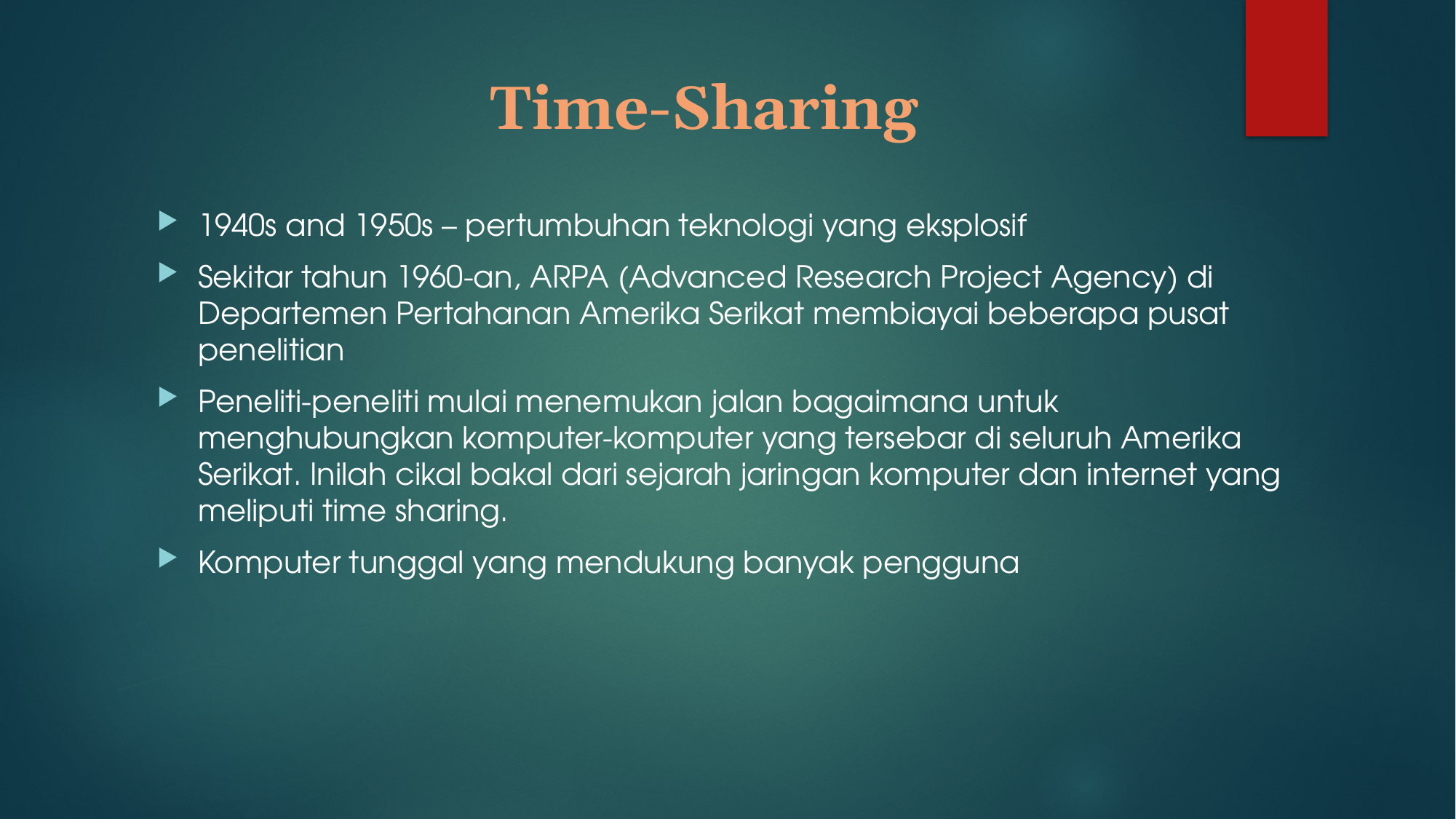

# Time-Sharing
1940s and 1950s – pertumbuhan teknologi yang eksplosif
Sekitar tahun 1960-an, ARPA (Advanced Research Project Agency) di Departemen Pertahanan Amerika Serikat membiayai beberapa pusat penelitian
Peneliti-peneliti mulai menemukan jalan bagaimana untuk menghubungkan komputer-komputer yang tersebar di seluruh Amerika Serikat. Inilah cikal bakal dari sejarah jaringan komputer dan internet yang meliputi time sharing.
Komputer tunggal yang mendukung banyak pengguna